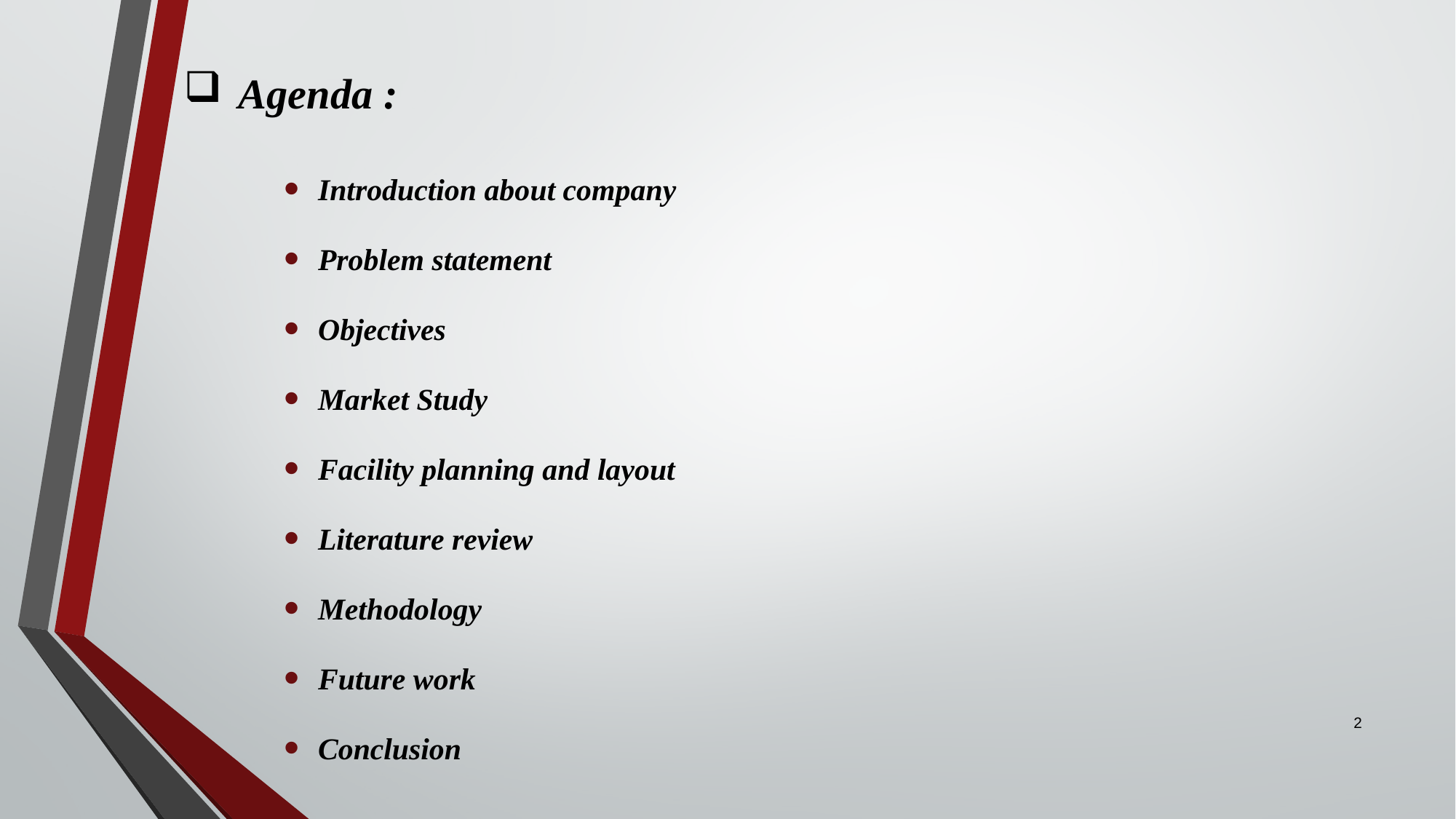

# Agenda :
Introduction about company
Problem statement
Objectives
Market Study
Facility planning and layout
Literature review
Methodology
Future work
Conclusion
2